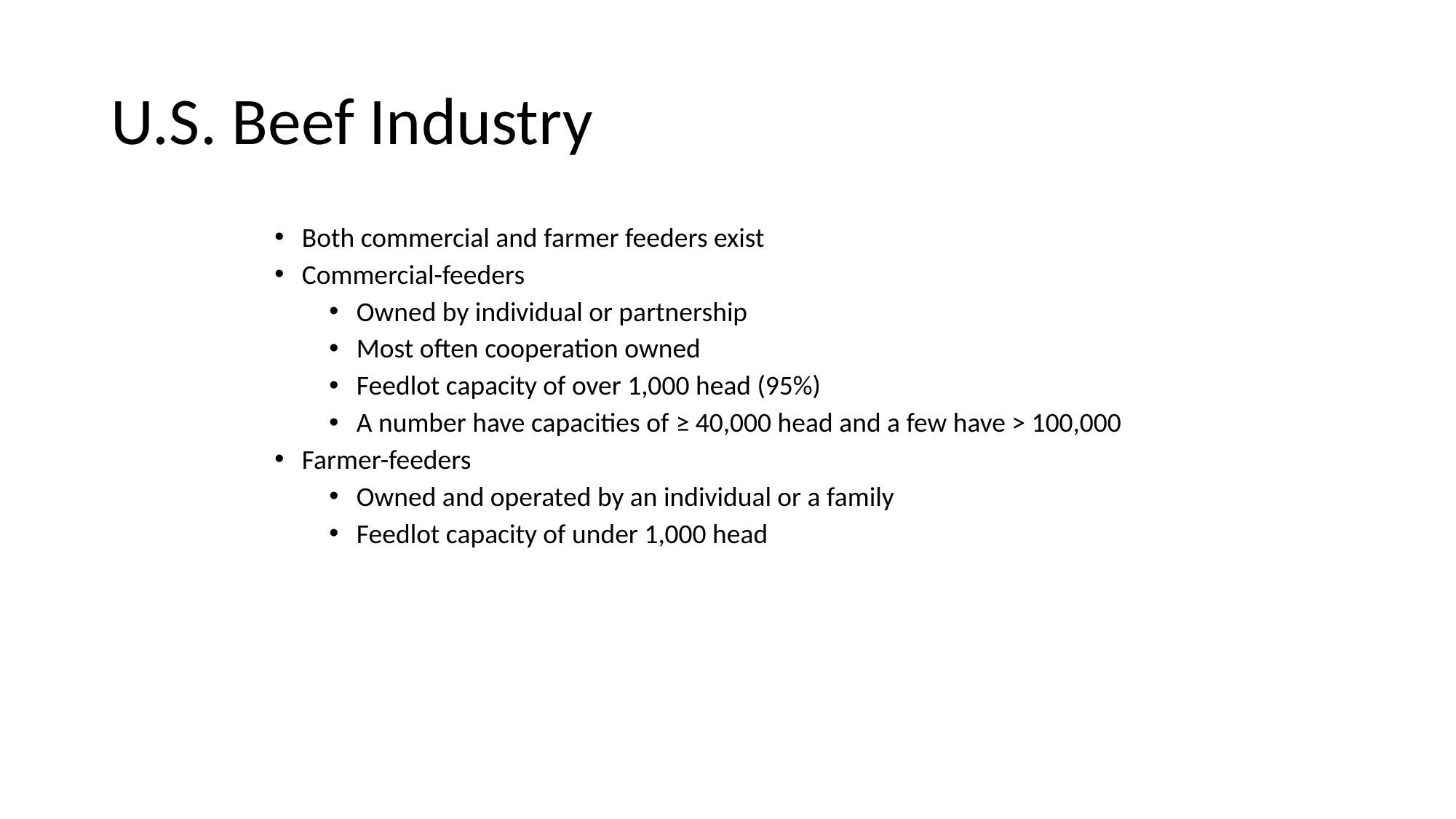

# U.S. Beef Industry
Both commercial and farmer feeders exist
Commercial-feeders
Owned by individual or partnership
Most often cooperation owned
Feedlot capacity of over 1,000 head (95%)
A number have capacities of ≥ 40,000 head and a few have > 100,000
Farmer-feeders
Owned and operated by an individual or a family
Feedlot capacity of under 1,000 head